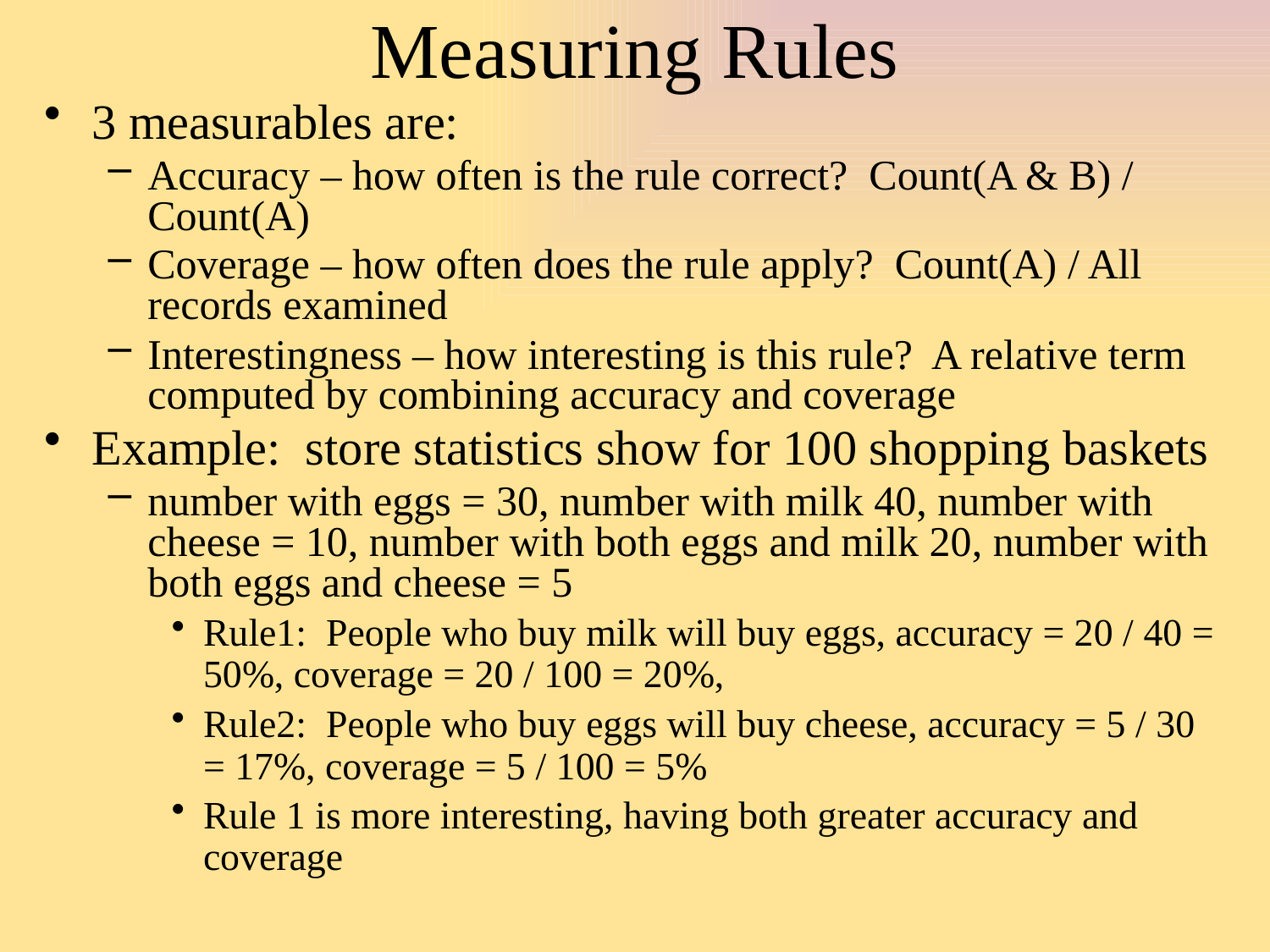

# Measuring Rules
3 measurables are:
Accuracy – how often is the rule correct?  Count(A & B) / Count(A)
Coverage – how often does the rule apply?  Count(A) / All records examined
Interestingness – how interesting is this rule?  A relative term computed by combining accuracy and coverage
Example:  store statistics show for 100 shopping baskets
number with eggs = 30, number with milk 40, number with cheese = 10, number with both eggs and milk 20, number with both eggs and cheese = 5
Rule1:  People who buy milk will buy eggs, accuracy = 20 / 40 = 50%, coverage = 20 / 100 = 20%,
Rule2:  People who buy eggs will buy cheese, accuracy = 5 / 30 = 17%, coverage = 5 / 100 = 5%
Rule 1 is more interesting, having both greater accuracy and coverage